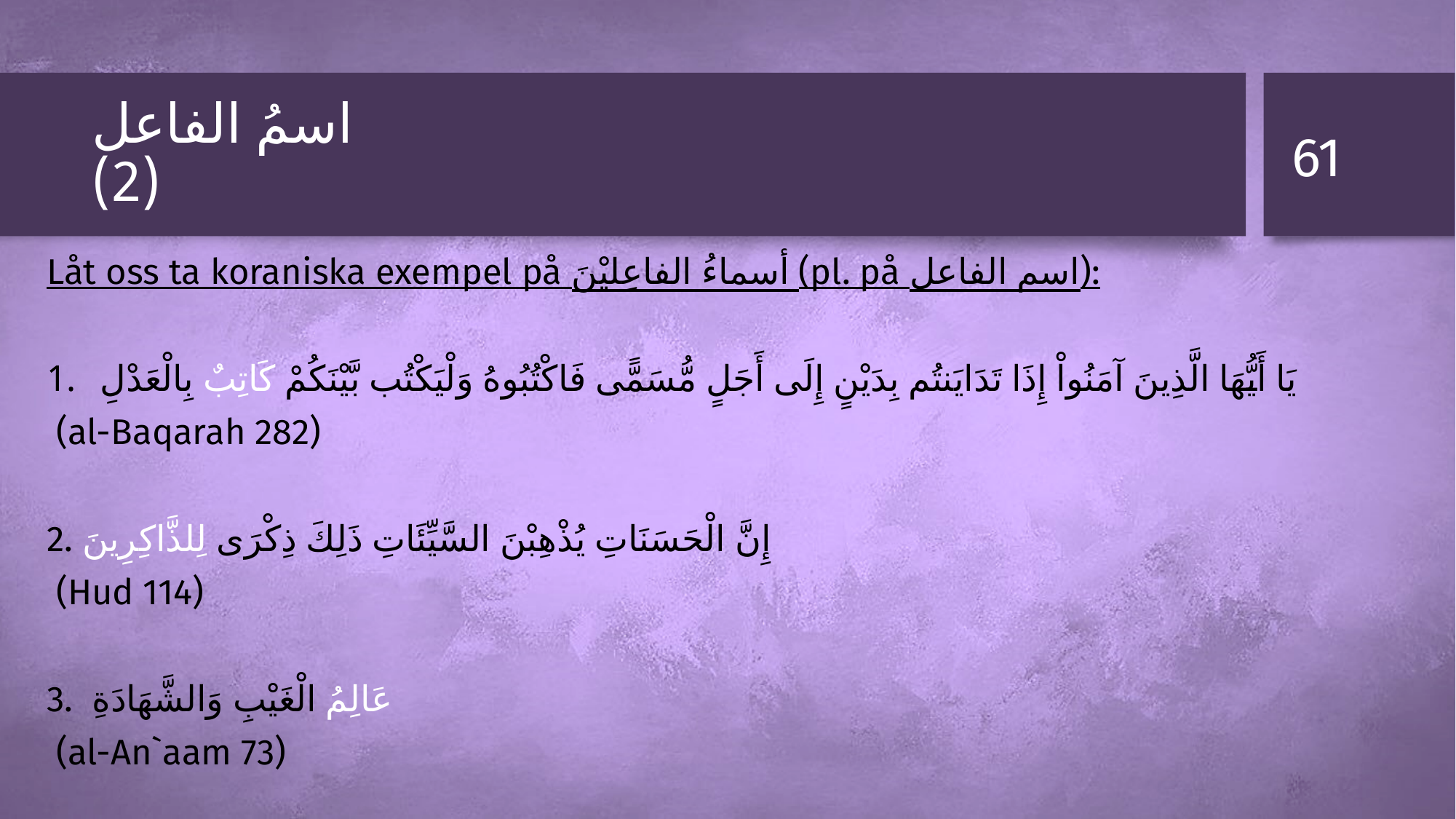

61
# اسمُ الفاعل (2)
Låt oss ta koraniska exempel på أسماءُ الفاعِليْنَ (pl. på اسم الفاعل):

يَا أَيُّهَا الَّذِينَ آمَنُواْ إِذَا تَدَايَنتُم بِدَيْنٍ إِلَى أَجَلٍ مُّسَمًّى فَاكْتُبُوهُ وَلْيَكْتُب بَّيْنَكُمْ كَاتِبٌ بِالْعَدْلِ
 (al-Baqarah 282)

2. إِنَّ الْحَسَنَاتِ يُذْهِبْنَ السَّيِّئَاتِ ذَلِكَ ذِكْرَى لِلذَّاكِرِينَ
 (Hud 114)

3.  عَالِمُ الْغَيْبِ وَالشَّهَادَةِ
 (al-An`aam 73)